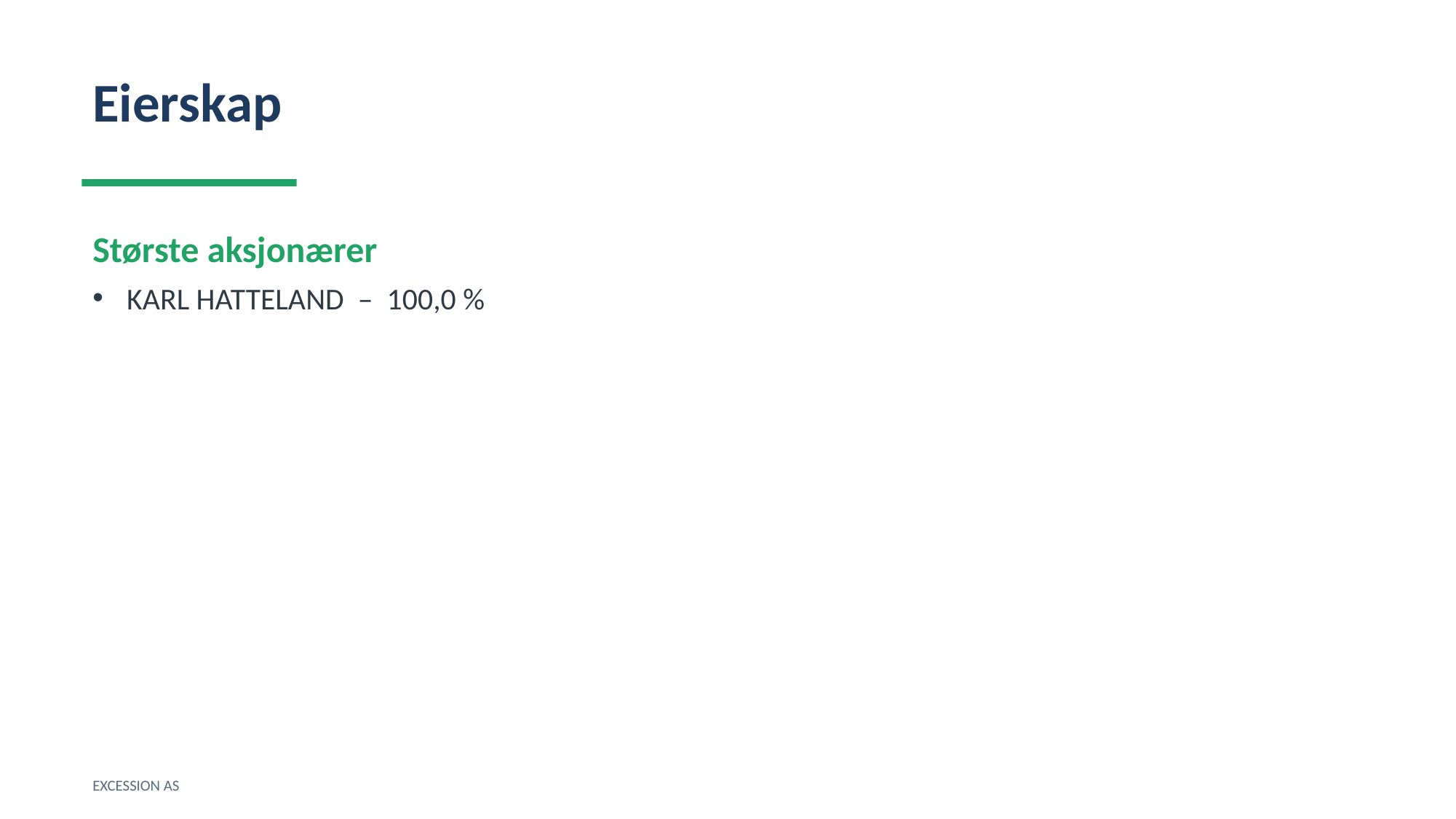

Eierskap

Største aksjonærer
KARL HATTELAND  –  100,0 %
EXCESSION AS